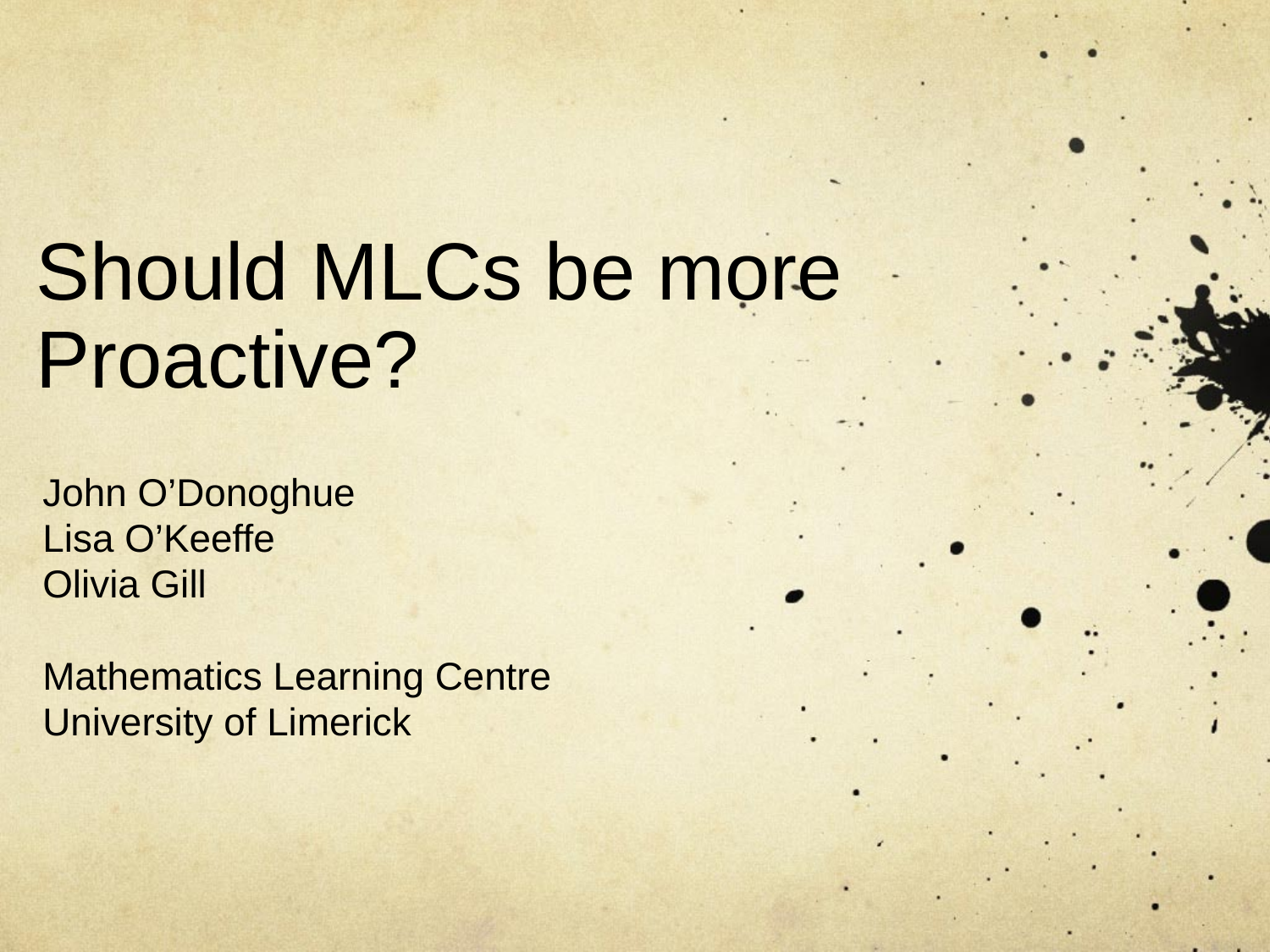

# Should MLCs be more Proactive?
John O’Donoghue
Lisa O’Keeffe
Olivia Gill

Mathematics Learning Centre
University of Limerick